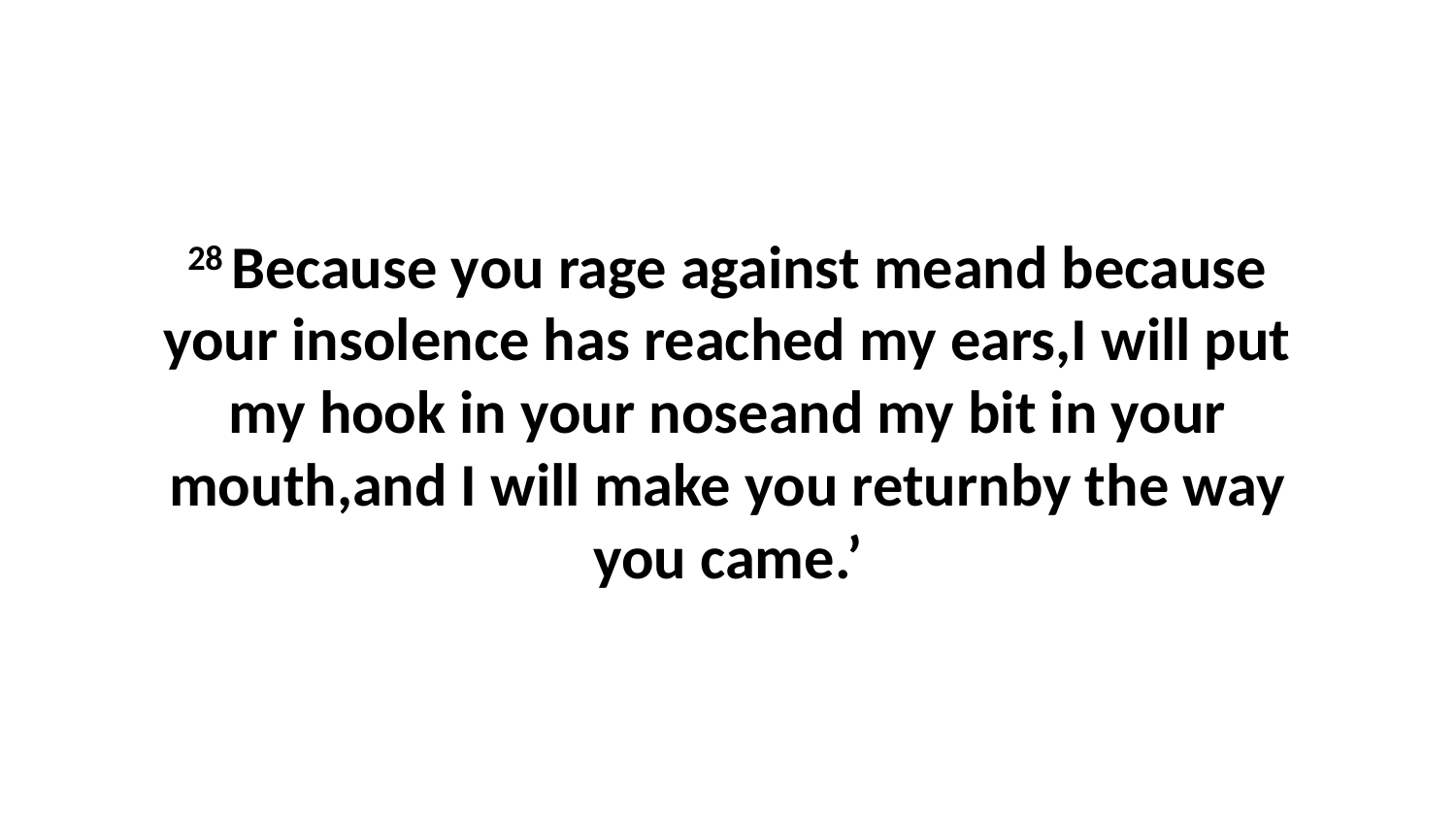

28 Because you rage against meand because your insolence has reached my ears,I will put my hook in your noseand my bit in your mouth,and I will make you returnby the way you came.’